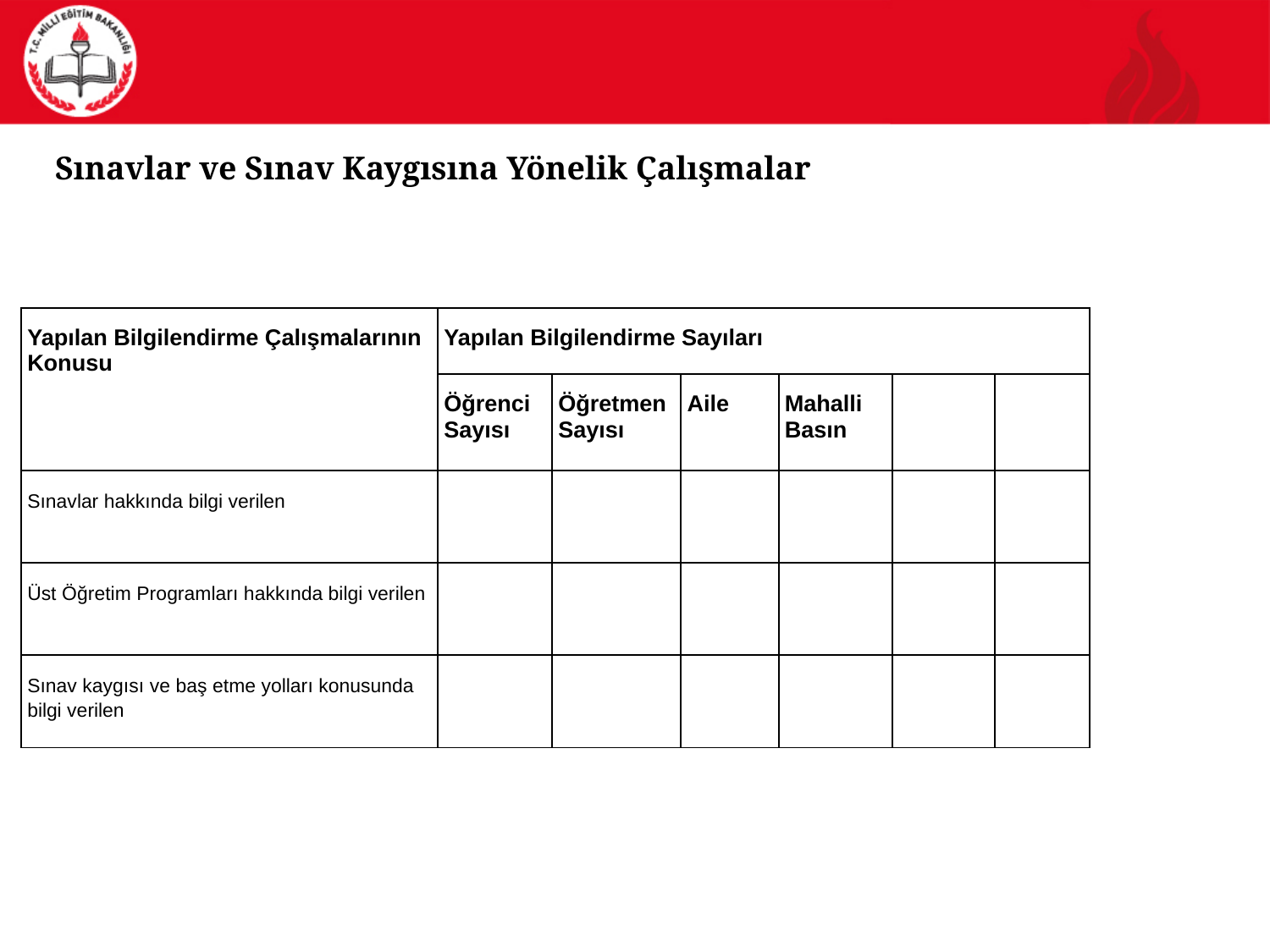

Sınavlar ve Sınav Kaygısına Yönelik Çalışmalar
| Yapılan Bilgilendirme Çalışmalarının Konusu | Yapılan Bilgilendirme Sayıları |  |  |  |  |  |
| --- | --- | --- | --- | --- | --- | --- |
|  | Öğrenci Sayısı | Öğretmen Sayısı | Aile | Mahalli Basın |  |  |
| Sınavlar hakkında bilgi verilen |  |  |  |  |  |  |
| Üst Öğretim Programları hakkında bilgi verilen |  |  |  |  |  |  |
| Sınav kaygısı ve baş etme yolları konusunda bilgi verilen |  |  |  |  |  |  |